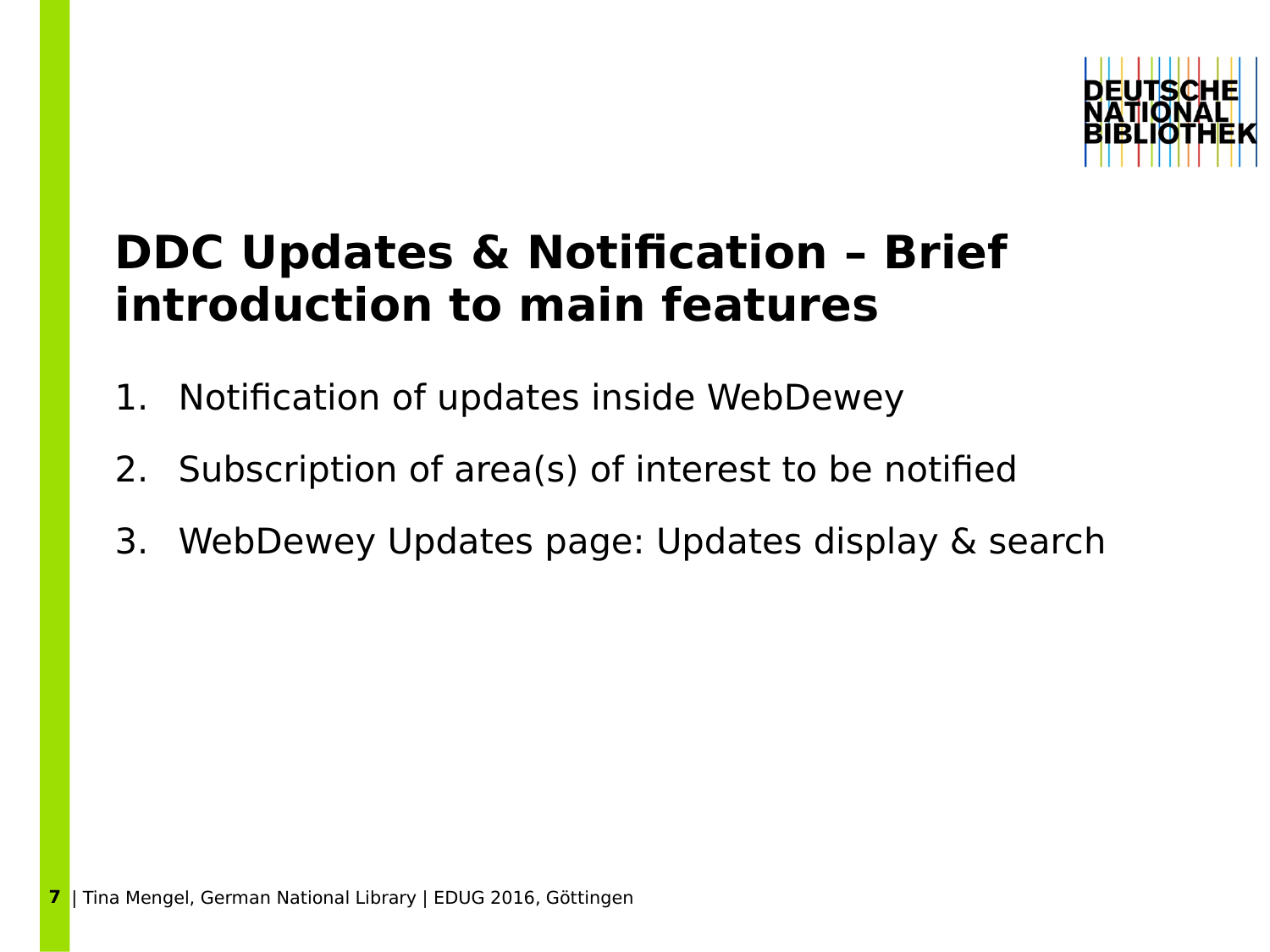

7
# DDC Updates & Notification – Brief introduction to main features
Notification of updates inside WebDewey
Subscription of area(s) of interest to be notified
WebDewey Updates page: Updates display & search
| Tina Mengel, German National Library | EDUG 2016, Göttingen